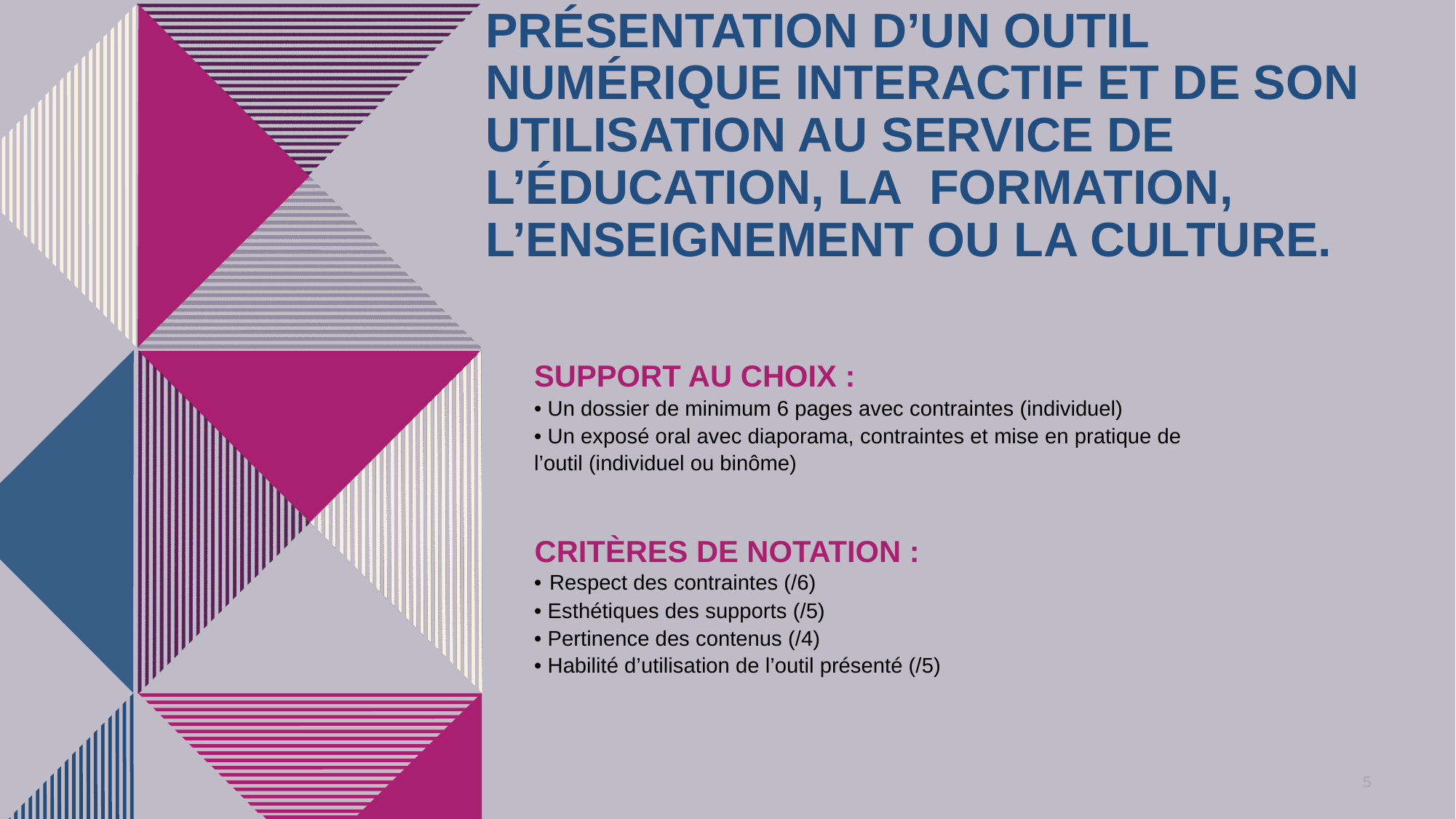

# Présentation d’un outil numérique interactif et de son utilisation au service de l’éducation, la  formation, l’enseignement ou la culture.
Support au choix :
• Un dossier de minimum 6 pages avec contraintes (individuel)
• Un exposé oral avec diaporama, contraintes et mise en pratique de l’outil (individuel ou binôme)
Critères de notation :
• Respect des contraintes (/6)
• Esthétiques des supports (/5)
• Pertinence des contenus (/4)
• Habilité d’utilisation de l’outil présenté (/5)

5